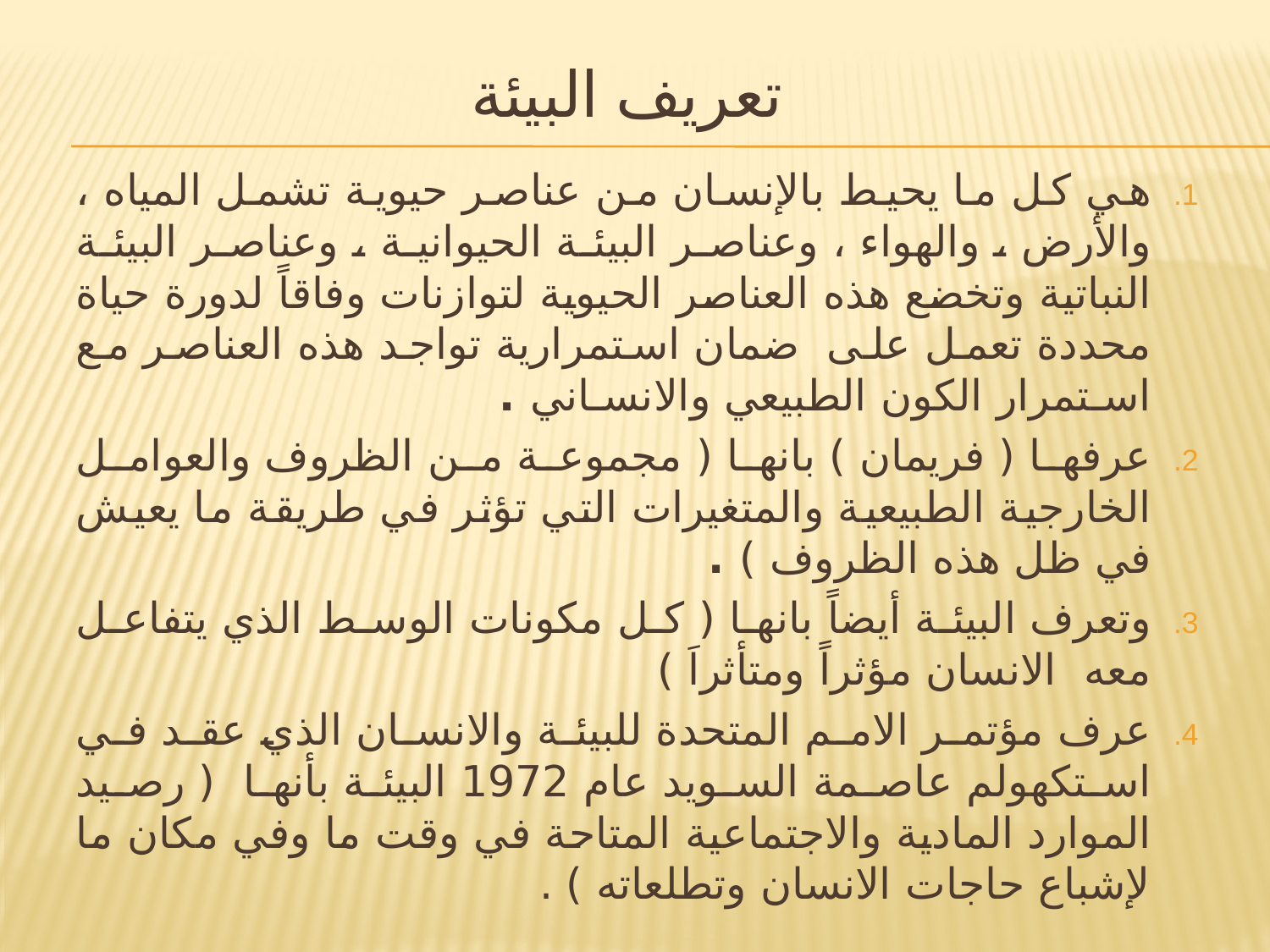

# تعريف البيئة
هي كل ما يحيط بالإنسان من عناصر حيوية تشمل المياه ، والأرض ، والهواء ، وعناصر البيئة الحيوانية ، وعناصر البيئة النباتية وتخضع هذه العناصر الحيوية لتوازنات وفاقاً لدورة حياة محددة تعمل على  ضمان استمرارية تواجد هذه العناصر مع اسـتمرار الكون الطبيعي والانسـاني .
عرفها ( فريمان ) بانها ( مجموعة من الظروف والعوامل الخارجية الطبيعية والمتغيرات التي تؤثر في طريقة ما يعيش في ظل هذه الظروف ) .
وتعرف البيئة أيضاً بانها ( كل مكونات الوسط الذي يتفاعل معه  الانسان مؤثراً ومتأثراَ )
عرف مؤتمر الامم المتحدة للبيئة والانسان الذي عقد في استكهولم عاصمة السويد عام 1972 البيئة بأنها  ( رصيد الموارد المادية والاجتماعية المتاحة في وقت ما وفي مكان ما لإشباع حاجات الانسان وتطلعاته ) .